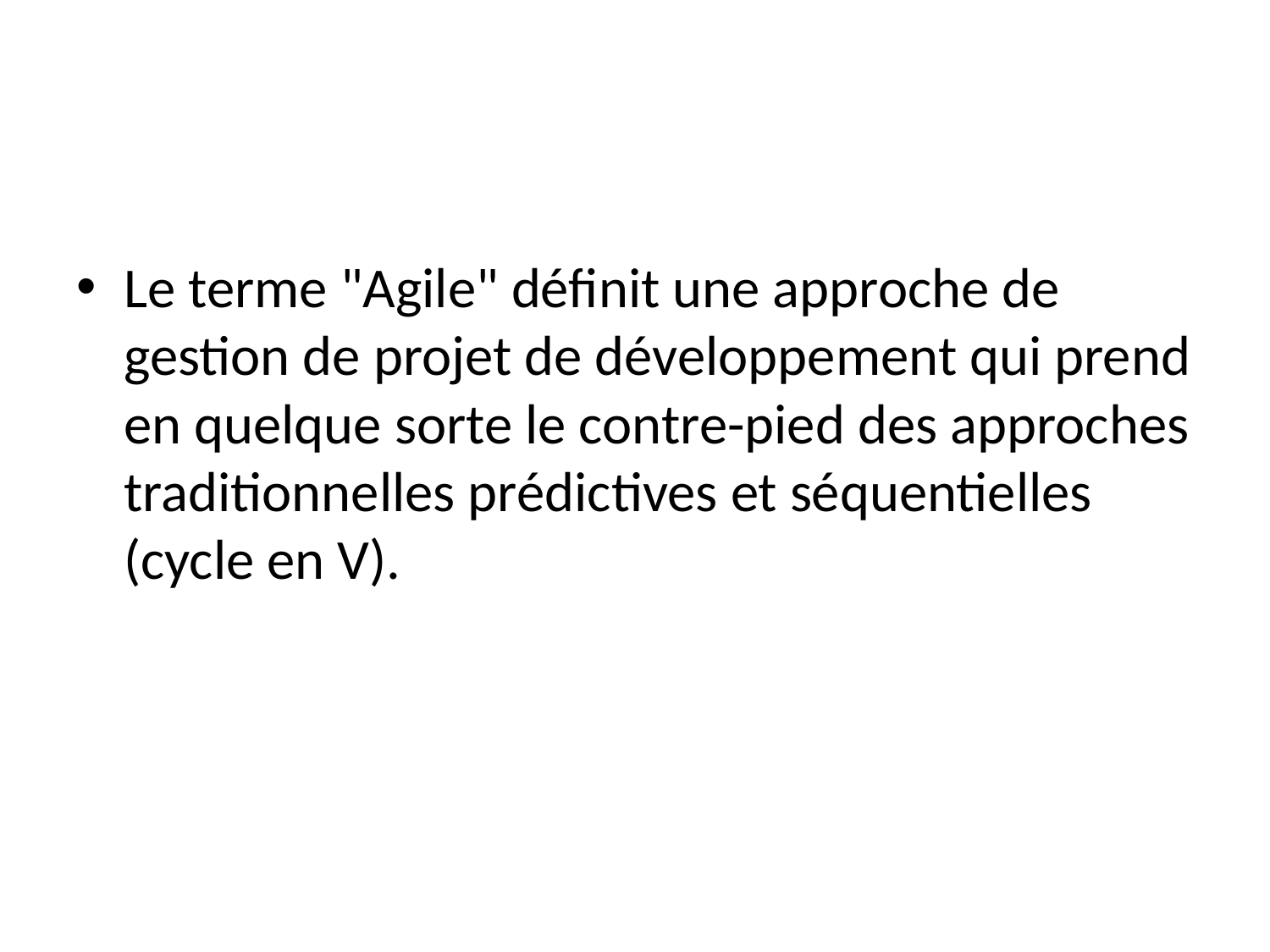

Le terme "Agile" définit une approche de gestion de projet de développement qui prend en quelque sorte le contre-pied des approches traditionnelles prédictives et séquentielles (cycle en V).